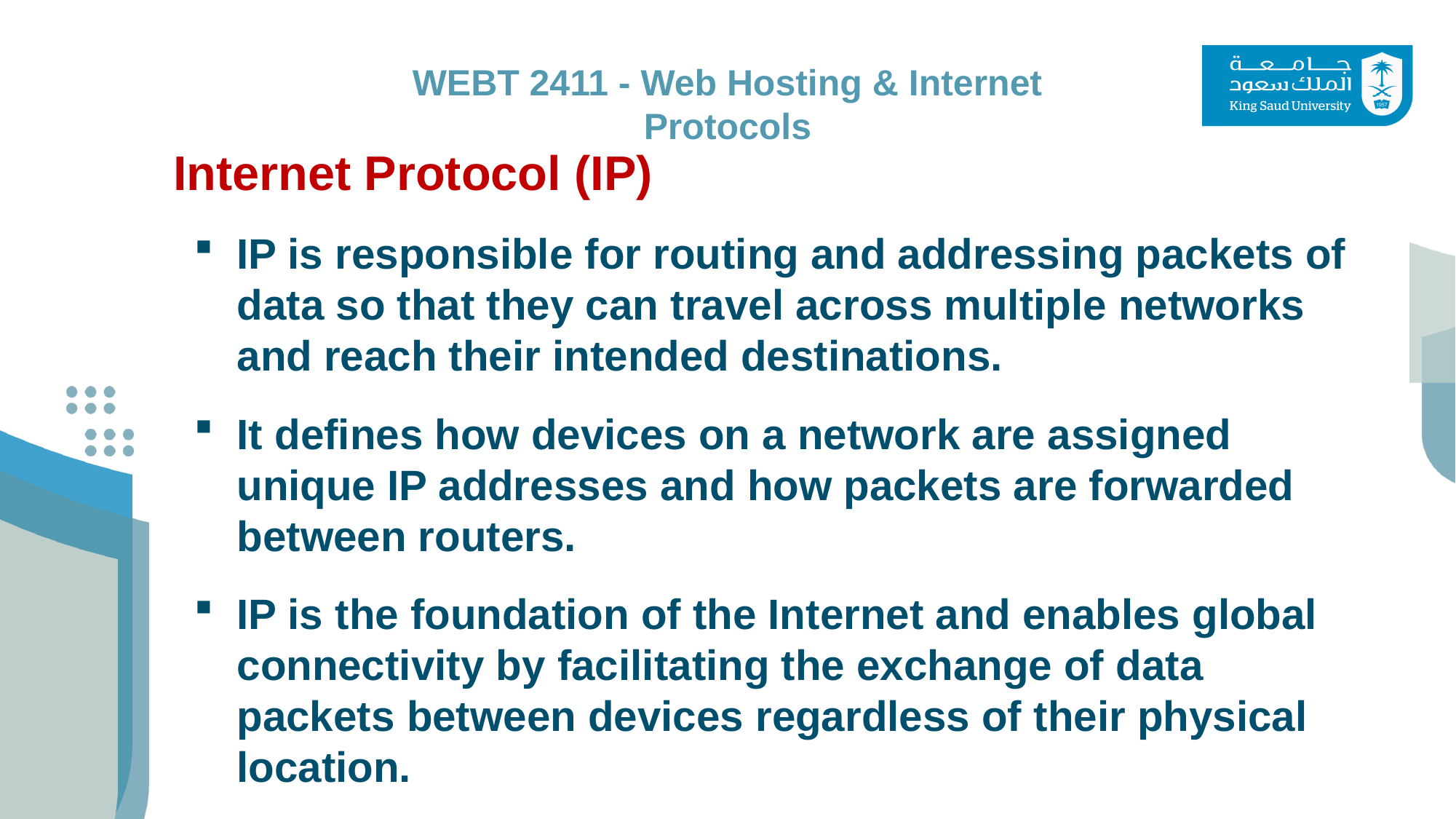

Internet Protocol (IP)
IP is responsible for routing and addressing packets of data so that they can travel across multiple networks and reach their intended destinations.
It defines how devices on a network are assigned unique IP addresses and how packets are forwarded between routers.
IP is the foundation of the Internet and enables global connectivity by facilitating the exchange of data packets between devices regardless of their physical location.
It forms the basis for the entire TCP/IP protocol suite.